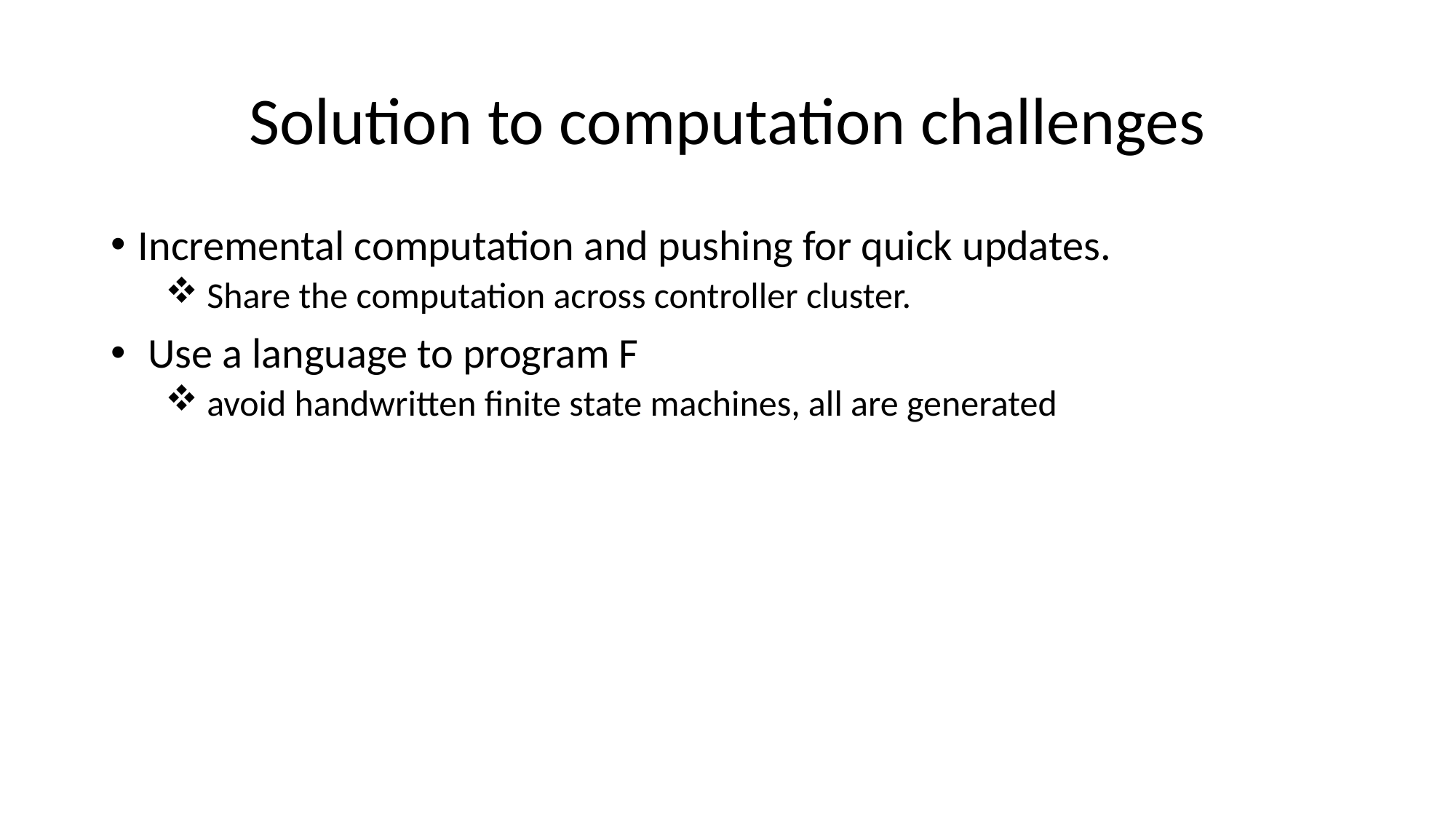

# Solution to computation challenges
Incremental computation and pushing for quick updates.
 Share the computation across controller cluster.
 Use a language to program F
 avoid handwritten finite state machines, all are generated